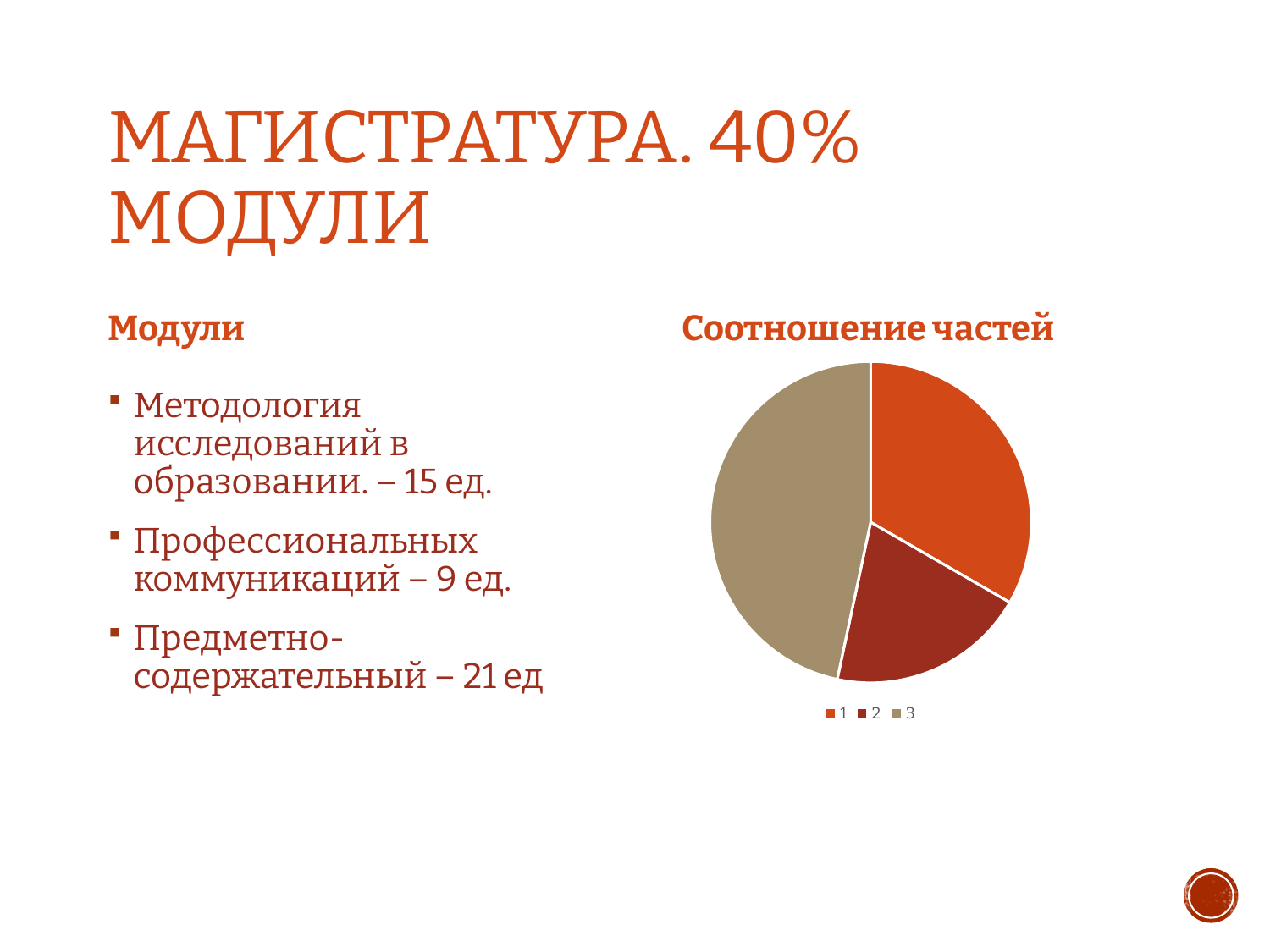

# Магистратура. 40% Модули
Модули
Соотношение частей

### Chart

| Category |  |
|---|---|
Методология исследований в образовании. – 15 ед.
Профессиональных коммуникаций – 9 ед.
Предметно-содержательный – 21 ед

### Chart

| Category |
|---|